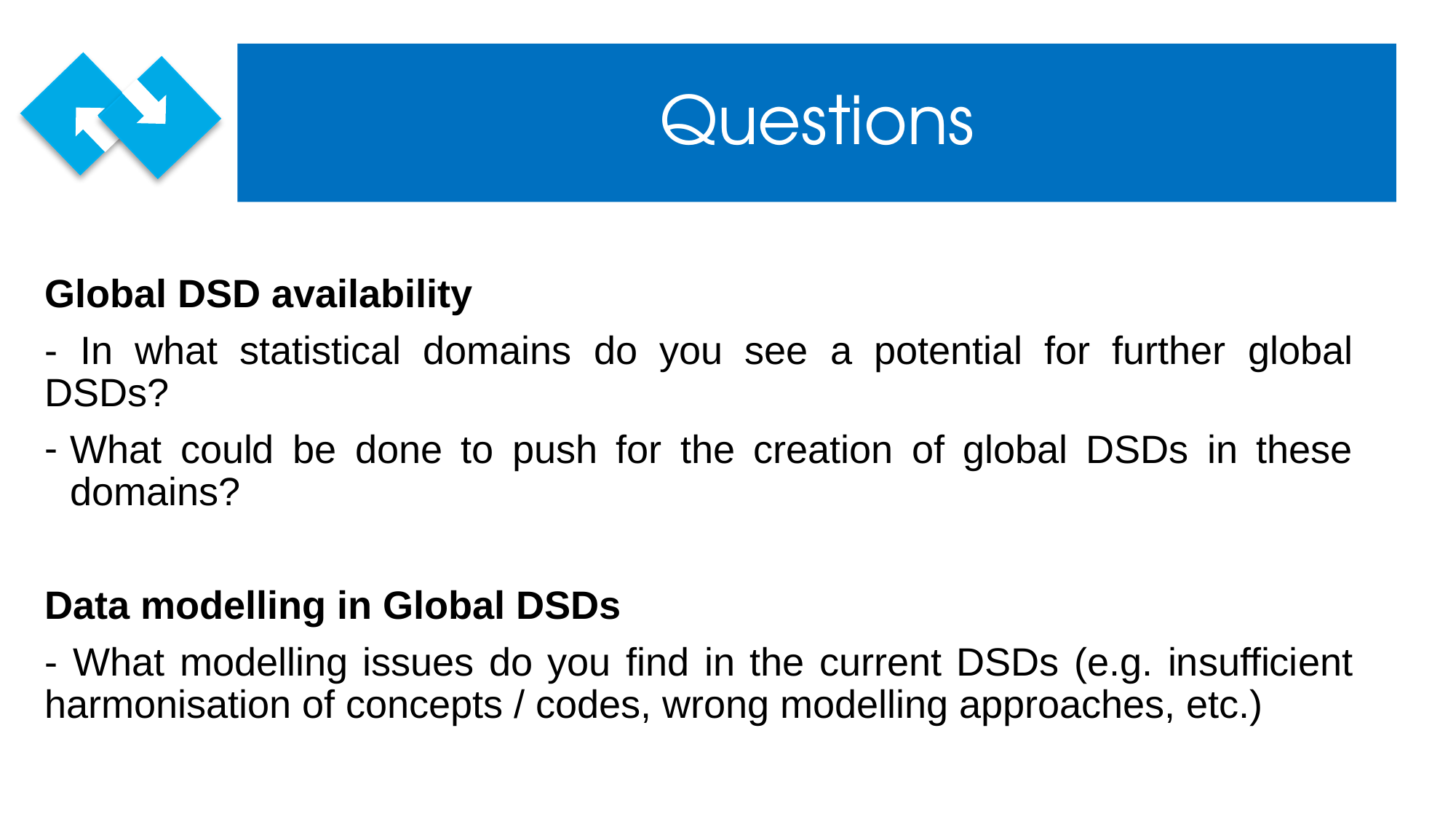

# Questions
Global DSD availability
- In what statistical domains do you see a potential for further global DSDs?
What could be done to push for the creation of global DSDs in these domains?

Data modelling in Global DSDs
- What modelling issues do you find in the current DSDs (e.g. insufficient harmonisation of concepts / codes, wrong modelling approaches, etc.)